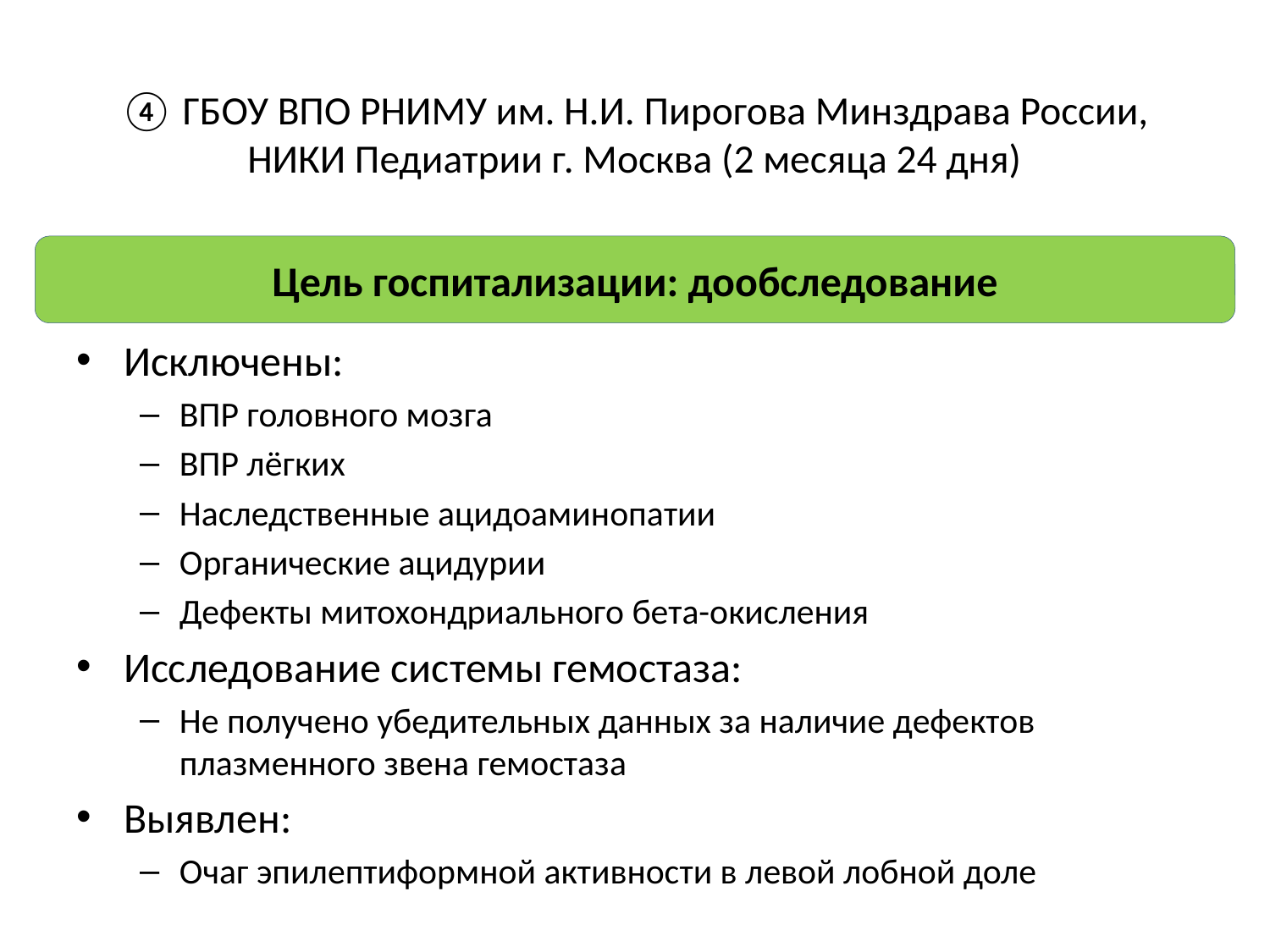

# ④ ГБОУ ВПО РНИМУ им. Н.И. Пирогова Минздрава России, НИКИ Педиатрии г. Москва (2 месяца 24 дня)
Цель госпитализации: дообследование
Исключены:
ВПР головного мозга
ВПР лёгких
Наследственные ацидоаминопатии
Органические ацидурии
Дефекты митохондриального бета-окисления
Исследование системы гемостаза:
Не получено убедительных данных за наличие дефектов плазменного звена гемостаза
Выявлен:
Очаг эпилептиформной активности в левой лобной доле